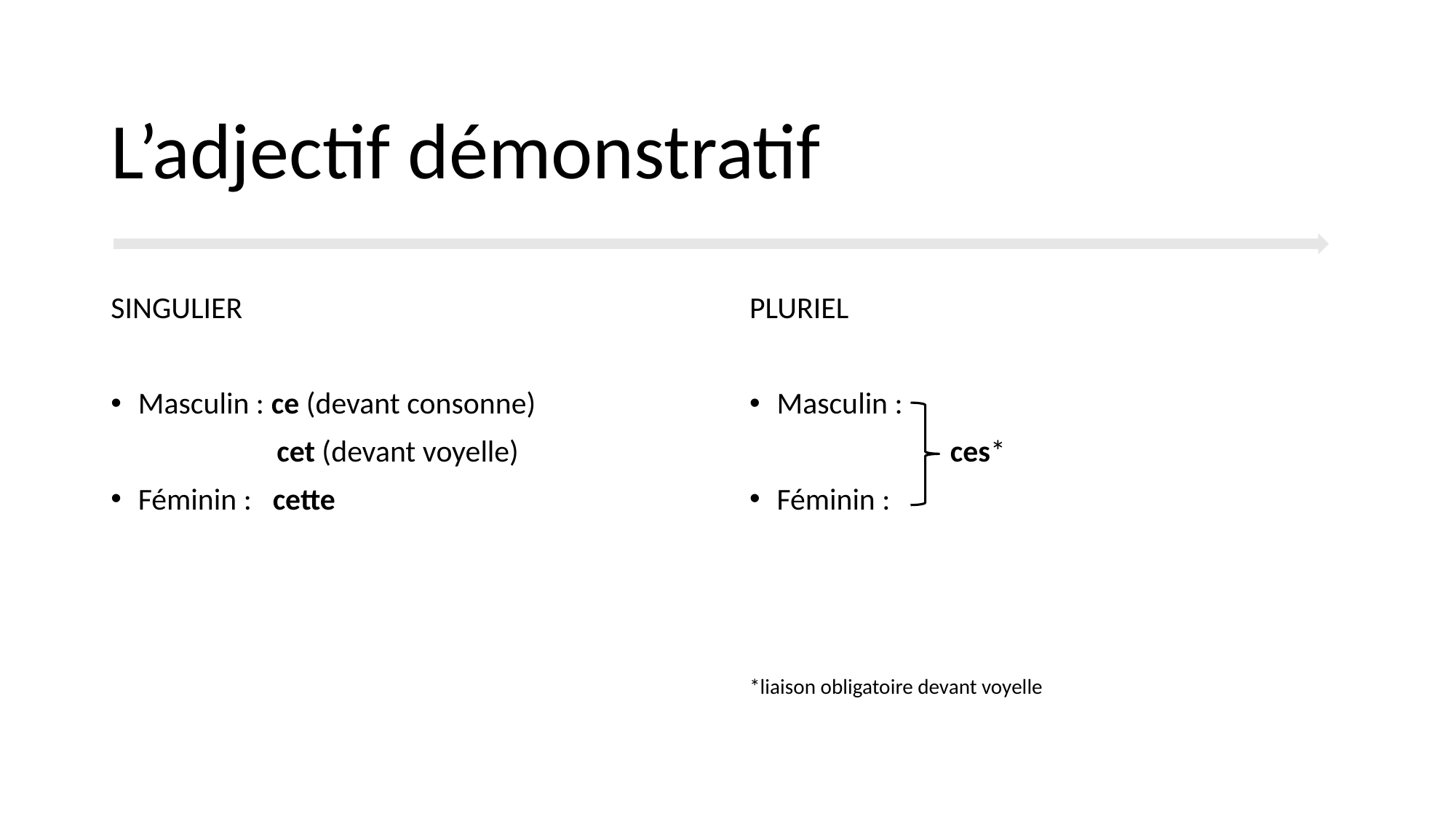

# L’adjectif démonstratif

SINGULIER

Masculin : ce (devant consonne)
                        cet (devant voyelle)
Féminin :   cette

PLURIEL

Masculin :
                             ces*
Féminin :

*liaison obligatoire devant voyelle